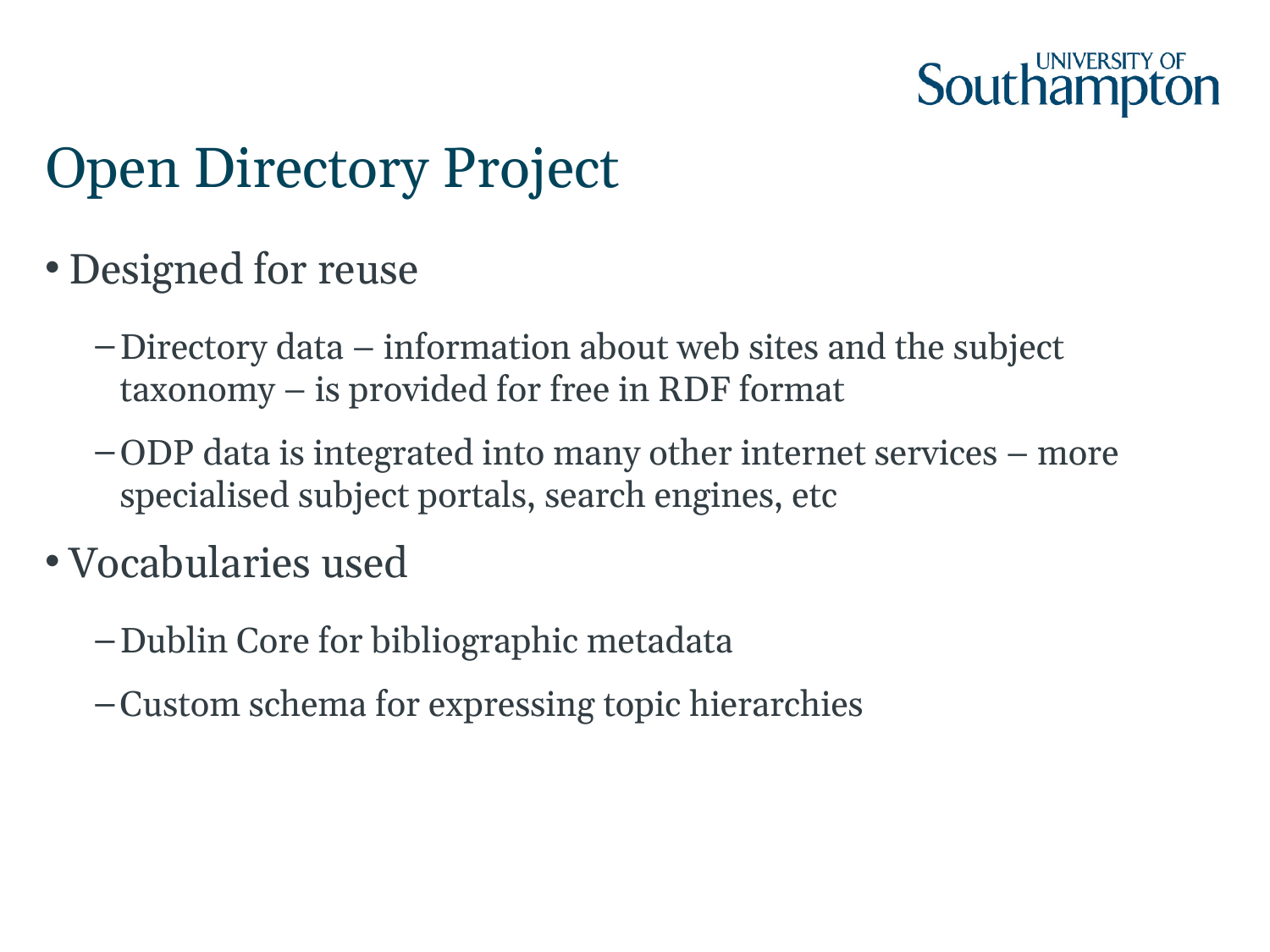

# Open Directory Project
Designed for reuse
Directory data – information about web sites and the subject taxonomy – is provided for free in RDF format
ODP data is integrated into many other internet services – more specialised subject portals, search engines, etc
Vocabularies used
Dublin Core for bibliographic metadata
Custom schema for expressing topic hierarchies